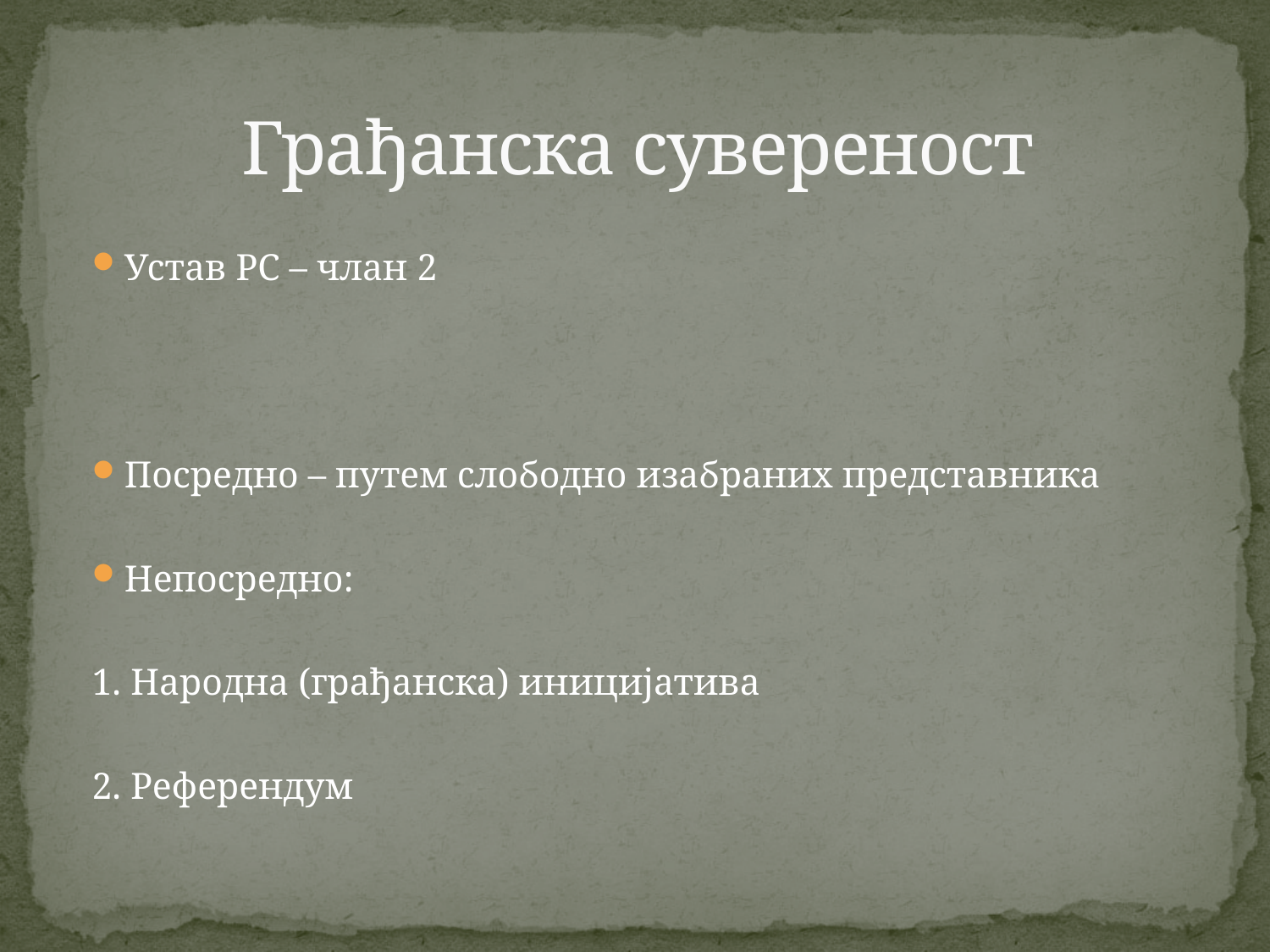

# Грађанска сувереност
Устав РС – члан 2

Посредно – путем слободно изабраних представника

Непосредно:

1. Народна (грађанска) иницијатива

2. Референдум